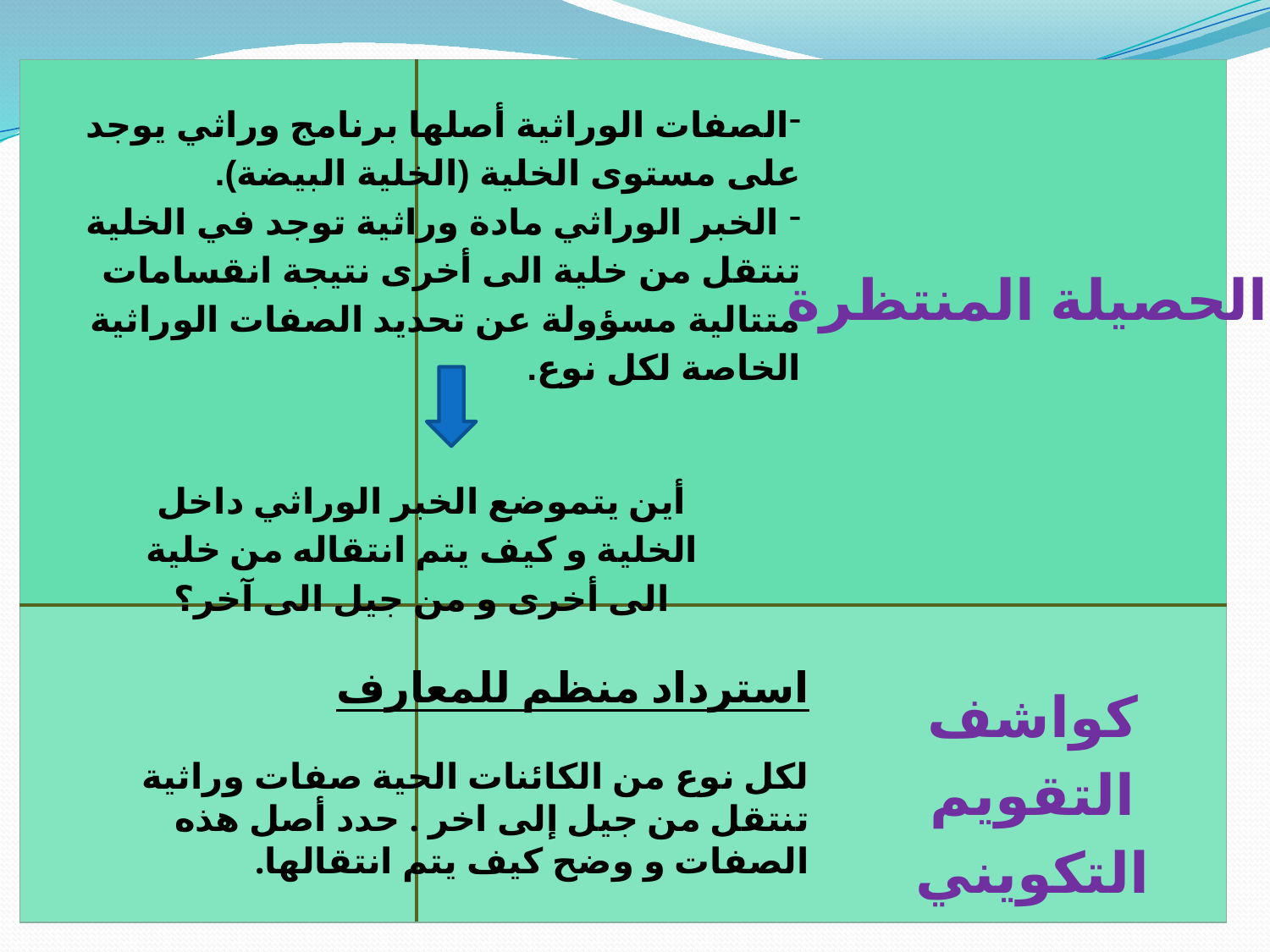

|  |  |
| --- | --- |
|  |  |
الصفات الوراثية أصلها برنامج وراثي يوجد على مستوى الخلية (الخلية البيضة).
 الخبر الوراثي مادة وراثية توجد في الخلية تنتقل من خلية الى أخرى نتيجة انقسامات متتالية مسؤولة عن تحديد الصفات الوراثية الخاصة لكل نوع.
الحصيلة المنتظرة

أين يتموضع الخبر الوراثي داخل الخلية و كيف يتم انتقاله من خلية الى أخرى و من جيل الى آخر؟
استرداد منظم للمعارف

لكل نوع من الكائنات الحية صفات وراثية تنتقل من جيل إلى اخر . حدد أصل هذه الصفات و وضح كيف يتم انتقالها.
كواشف التقويم التكويني